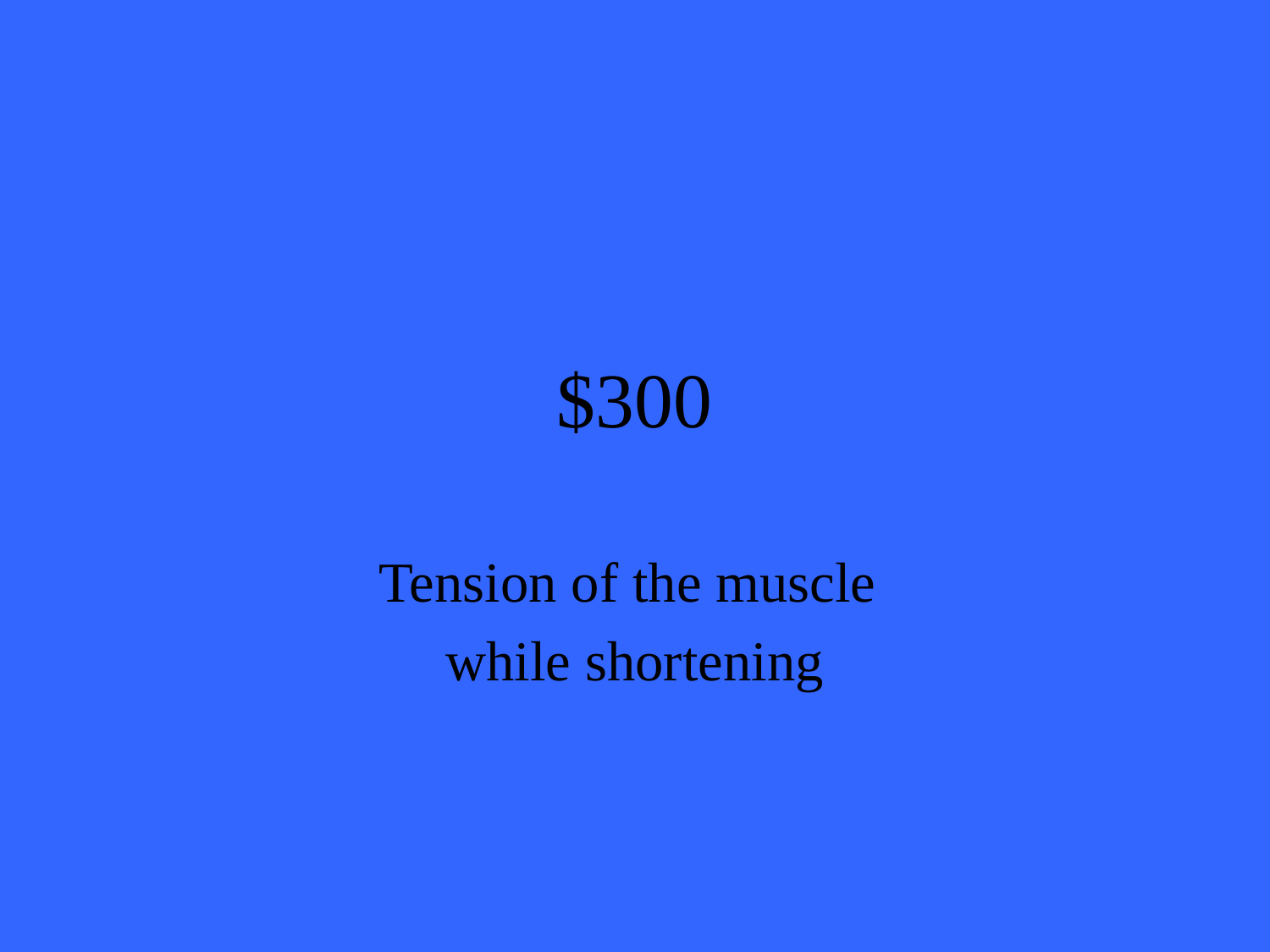

# $300
Tension of the muscle
while shortening